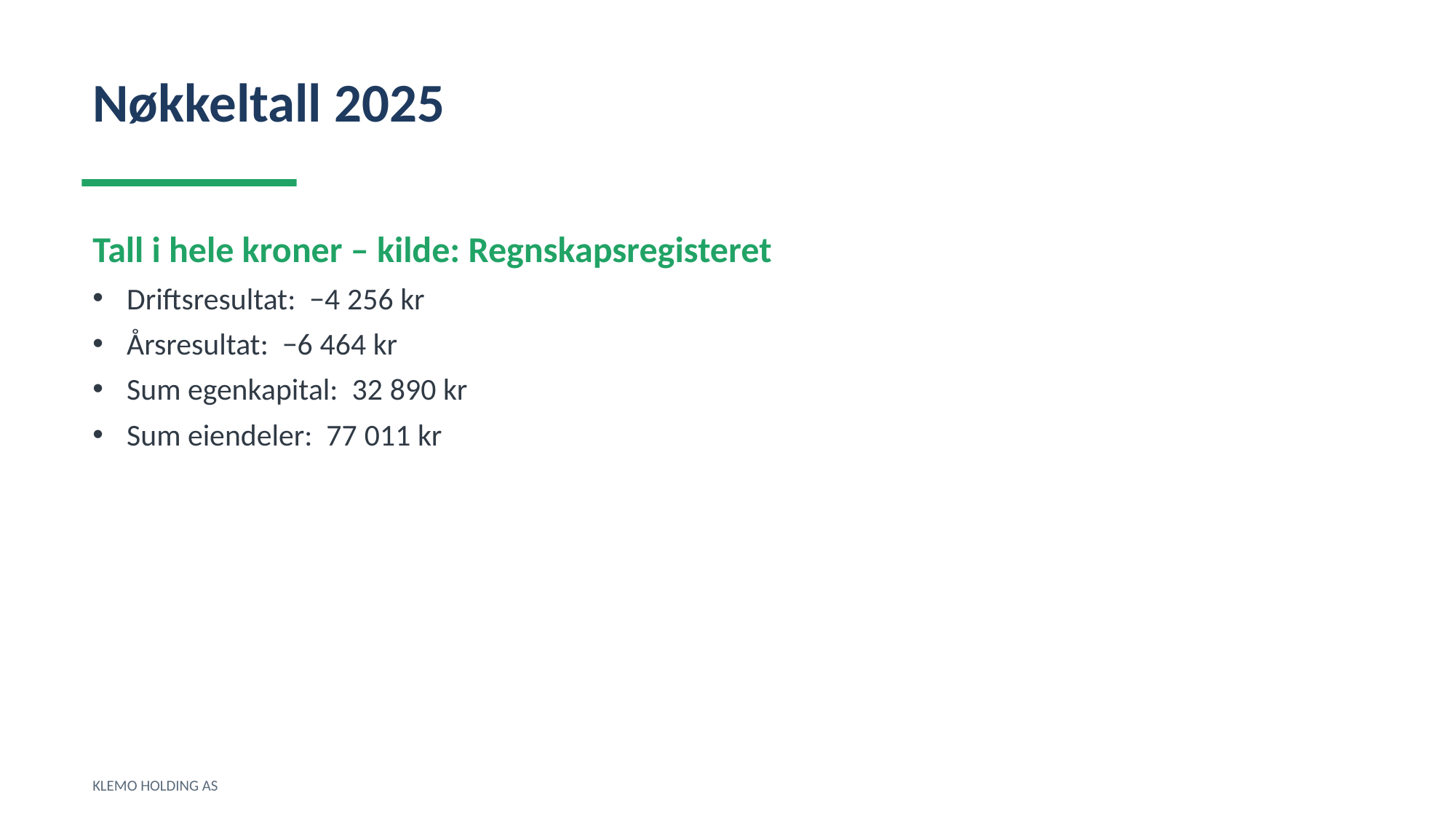

Nøkkeltall 2025

Tall i hele kroner – kilde: Regnskapsregisteret
Driftsresultat:  −4 256 kr
Årsresultat:  −6 464 kr
Sum egenkapital:  32 890 kr
Sum eiendeler:  77 011 kr
KLEMO HOLDING AS